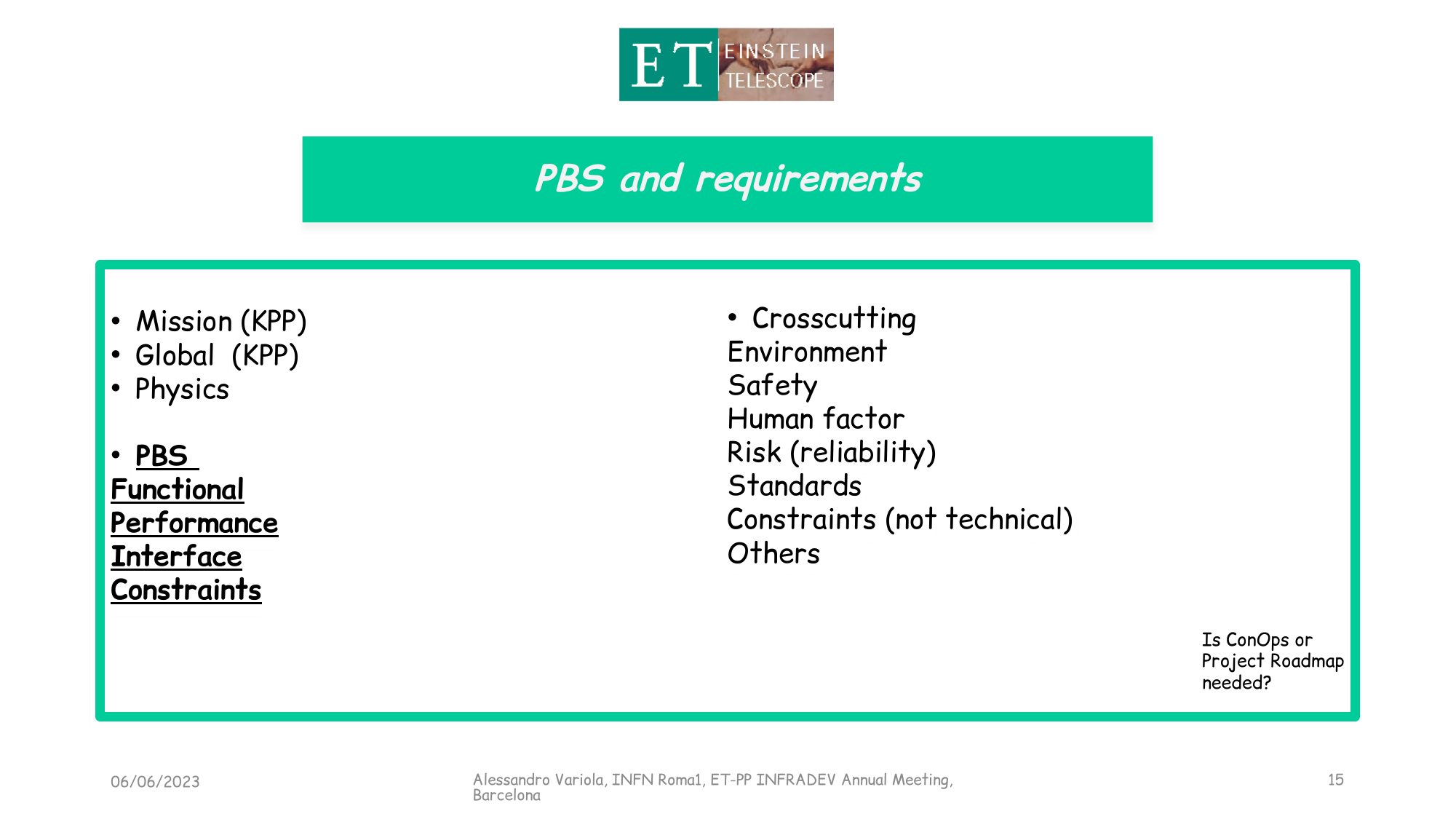

# PBS and requirements

Mission (KPP)
Global  (KPP)
Physics

PBS
Functional
Performance
Interface
Constraints

Crosscutting
Environment
Safety
Human factor
Risk (reliability)
Standards
Constraints (not technical)
Others

Is ConOps or
Project Roadmap
needed?
06/06/2023
Alessandro Variola, INFN Roma1, ET-PP INFRADEV Annual Meeting, Barcelona
15